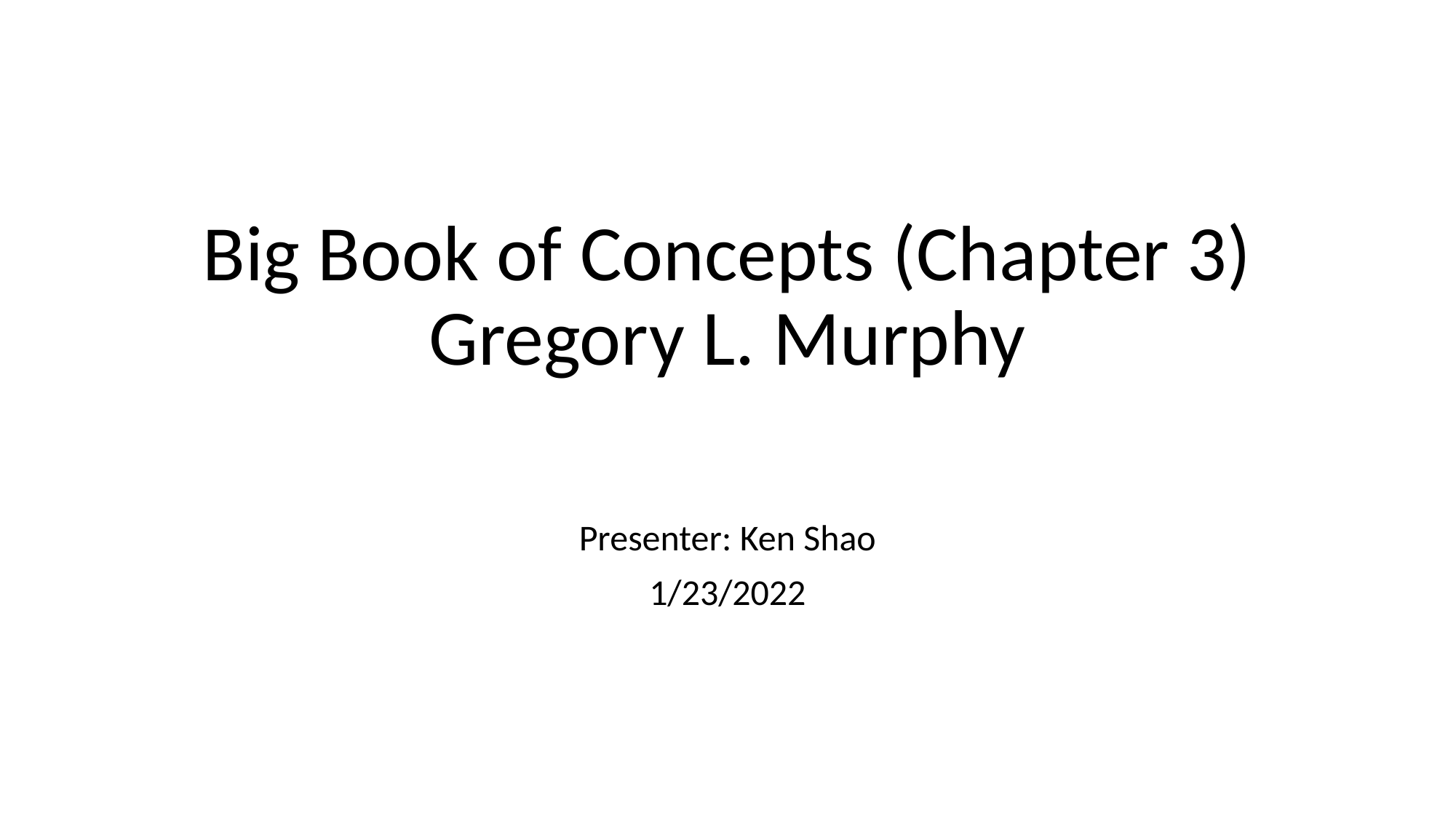

# Big Book of Concepts (Chapter 3) Gregory L. Murphy
Presenter: Ken Shao
1/23/2022